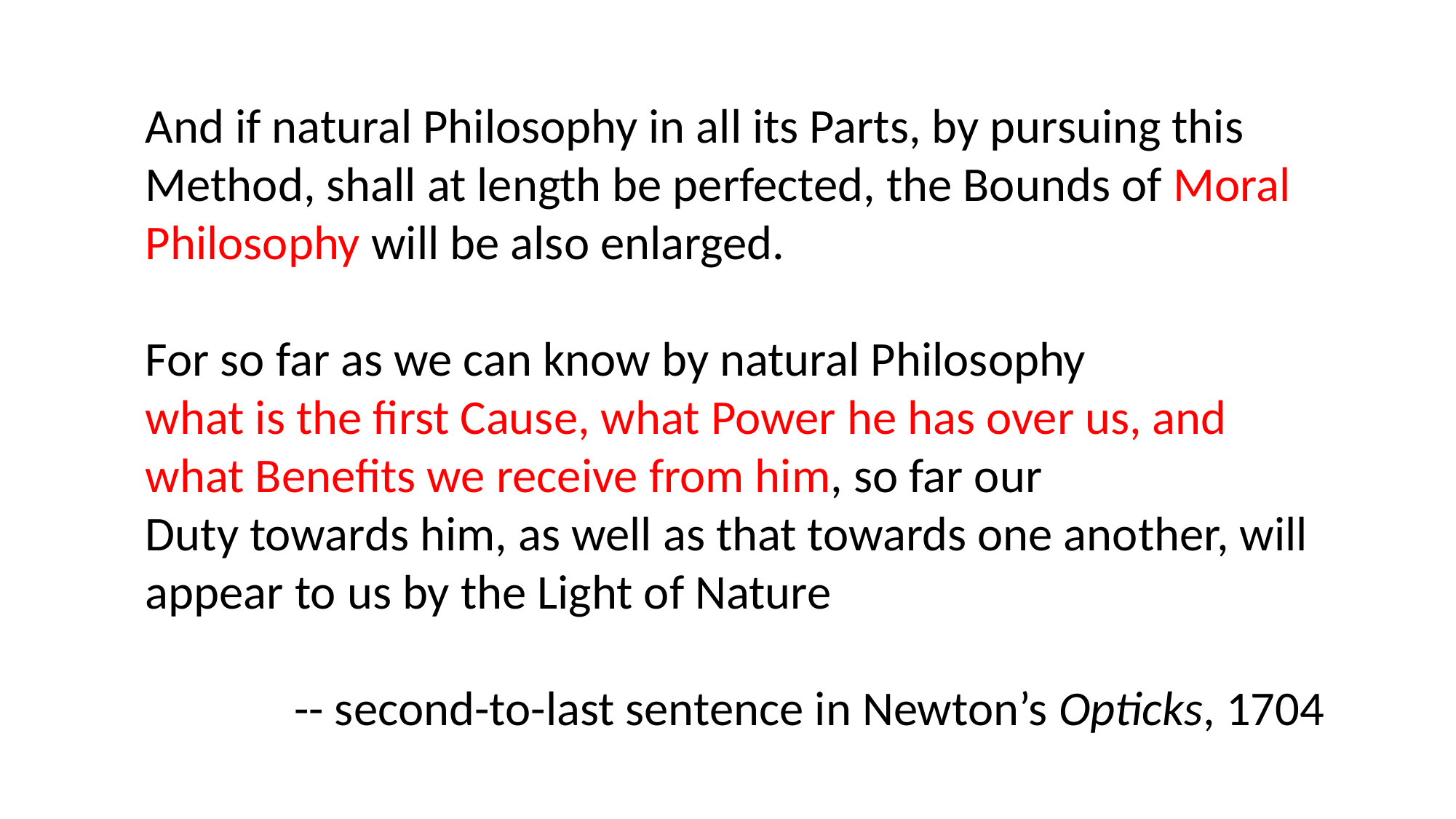

And if natural Philosophy in all its Parts, by pursuing this Method, shall at length be perfected, the Bounds of Moral Philosophy will be also enlarged.

For so far as we can know by natural Philosophy
what is the first Cause, what Power he has over us, and what Benefits we receive from him, so far our
Duty towards him, as well as that towards one another, will appear to us by the Light of Nature

-- second-to-last sentence in Newton’s Opticks, 1704